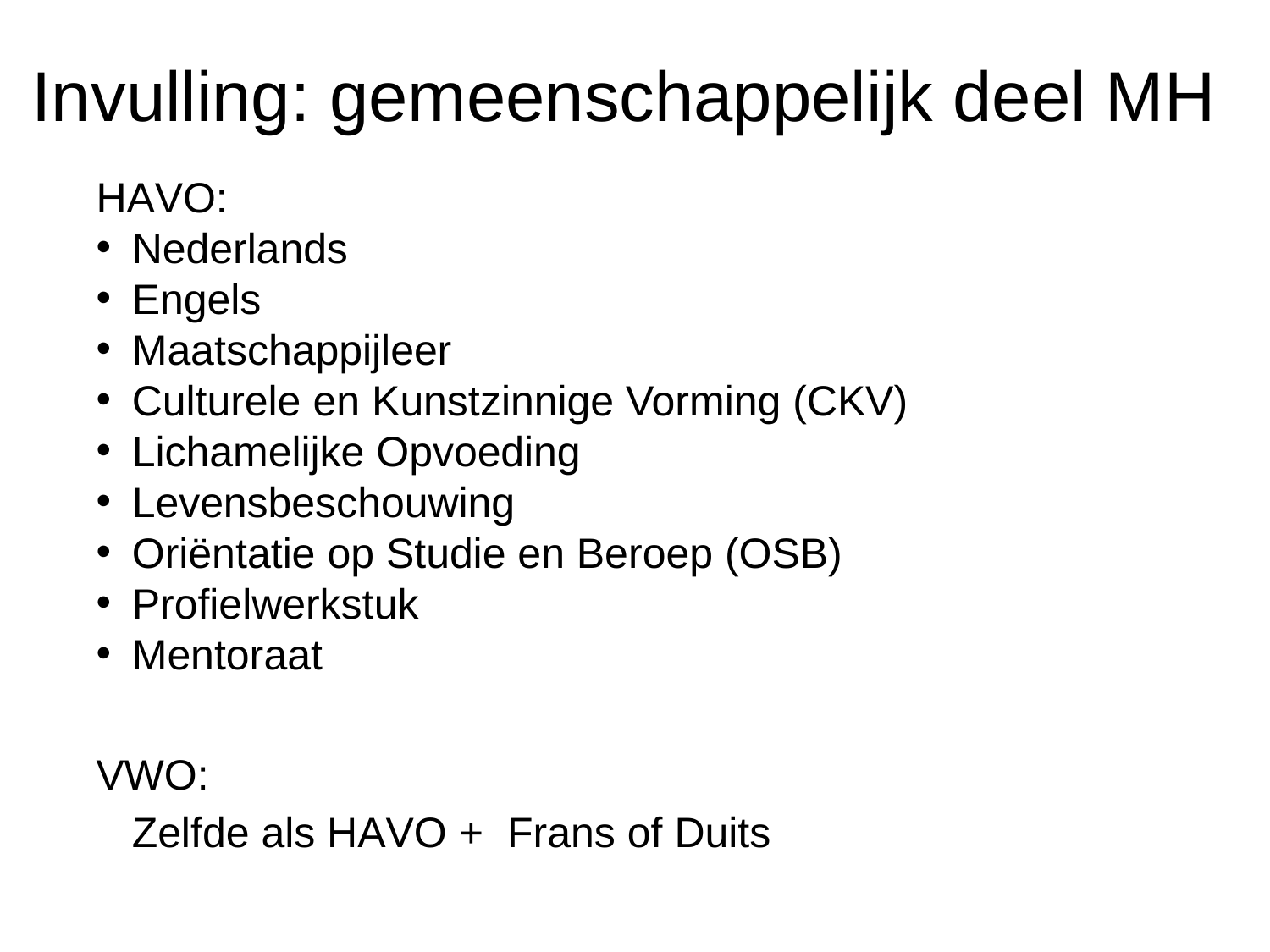

# Invulling: gemeenschappelijk deel MH
HAVO:
Nederlands
Engels
Maatschappijleer
Culturele en Kunstzinnige Vorming (CKV)
Lichamelijke Opvoeding
Levensbeschouwing
Oriëntatie op Studie en Beroep (OSB)
Profielwerkstuk
Mentoraat

VWO:

Zelfde als HAVO +  Frans of Duits